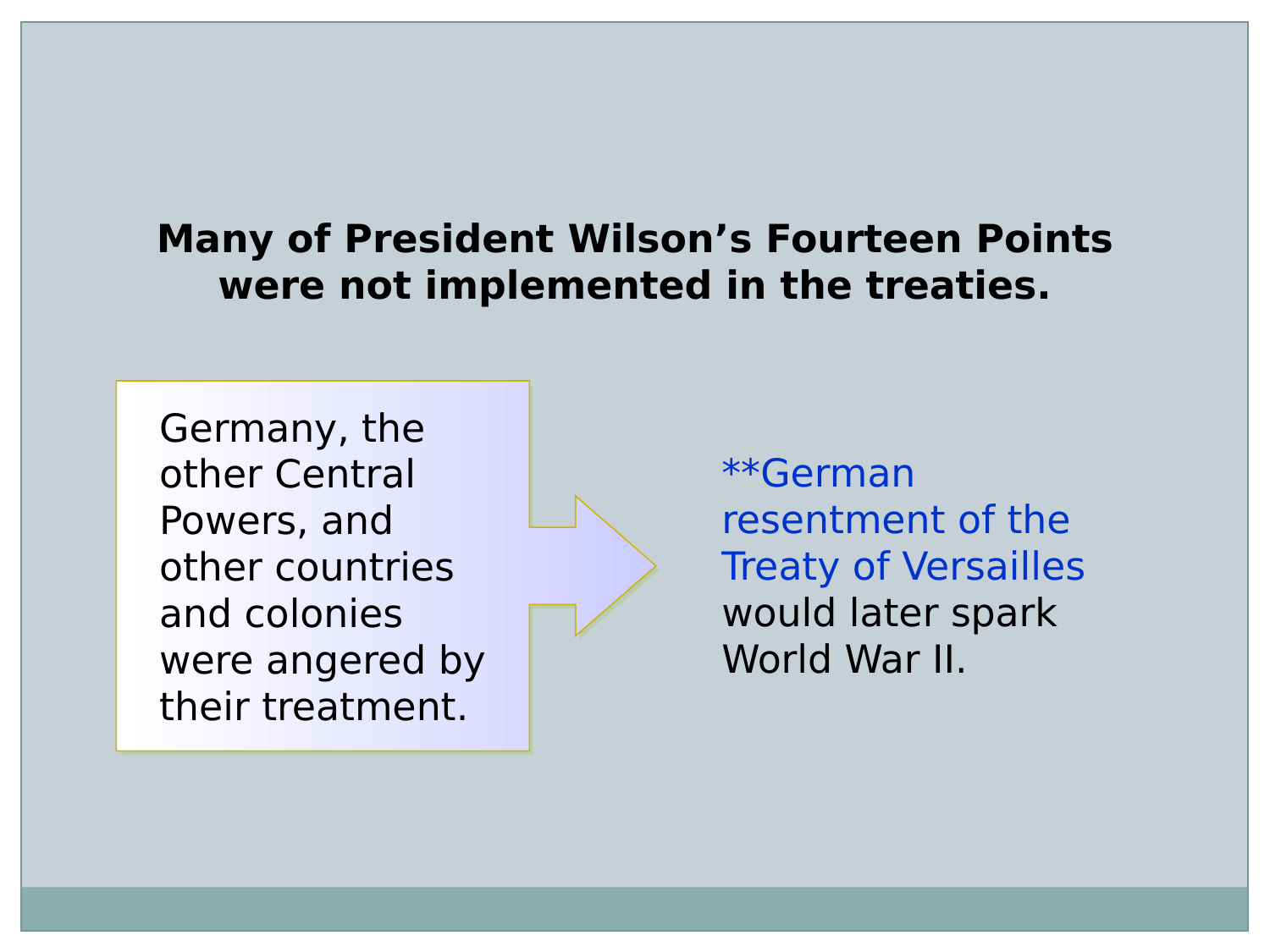

Many of President Wilson’s Fourteen Points were not implemented in the treaties.

Germany, the other Central Powers, and other countries and colonies were angered by their treatment.
**German resentment of the Treaty of Versailles would later spark World War II.